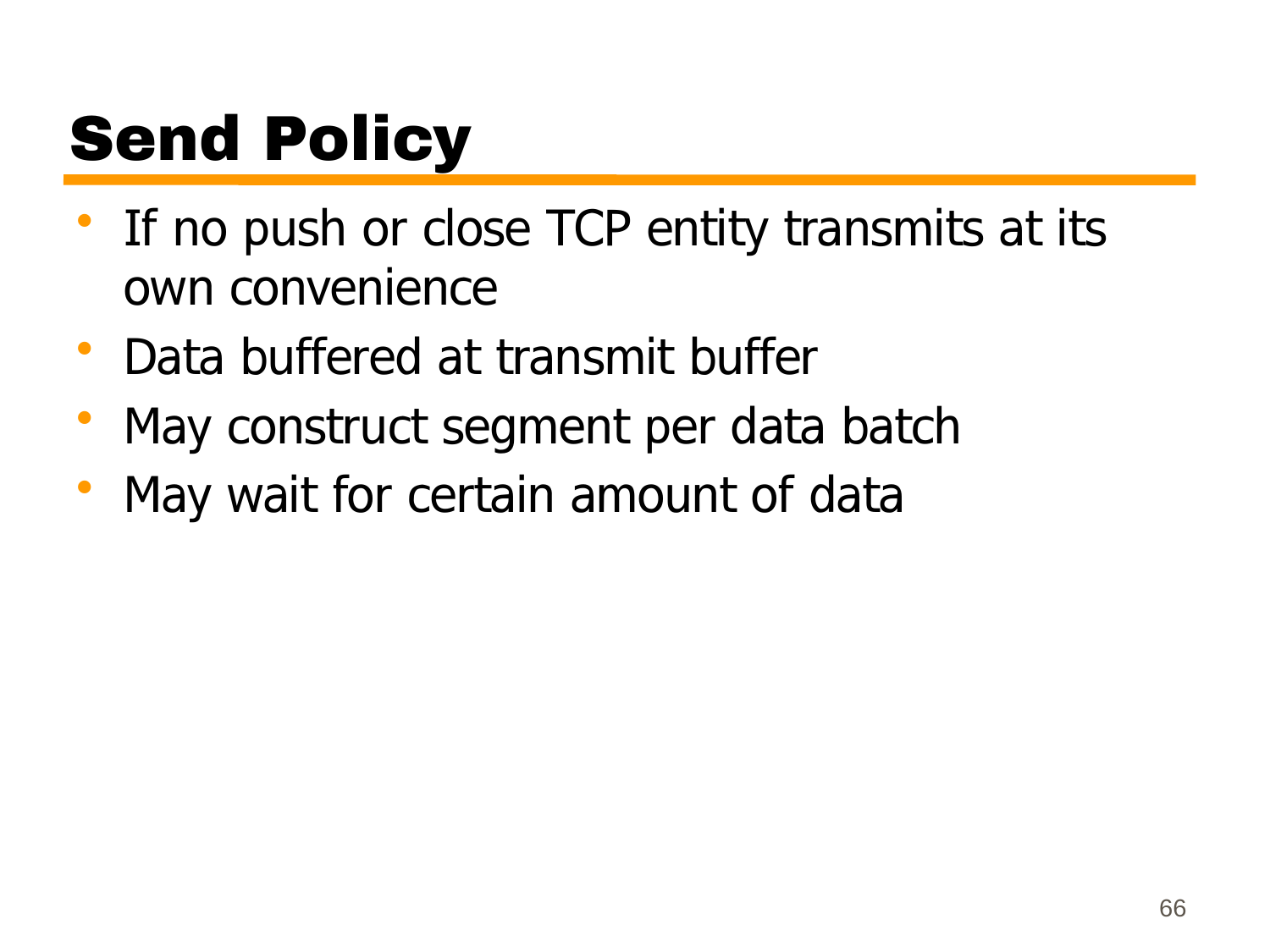

# Send Policy
If no push or close TCP entity transmits at its own convenience
Data buffered at transmit buffer
May construct segment per data batch
May wait for certain amount of data

66